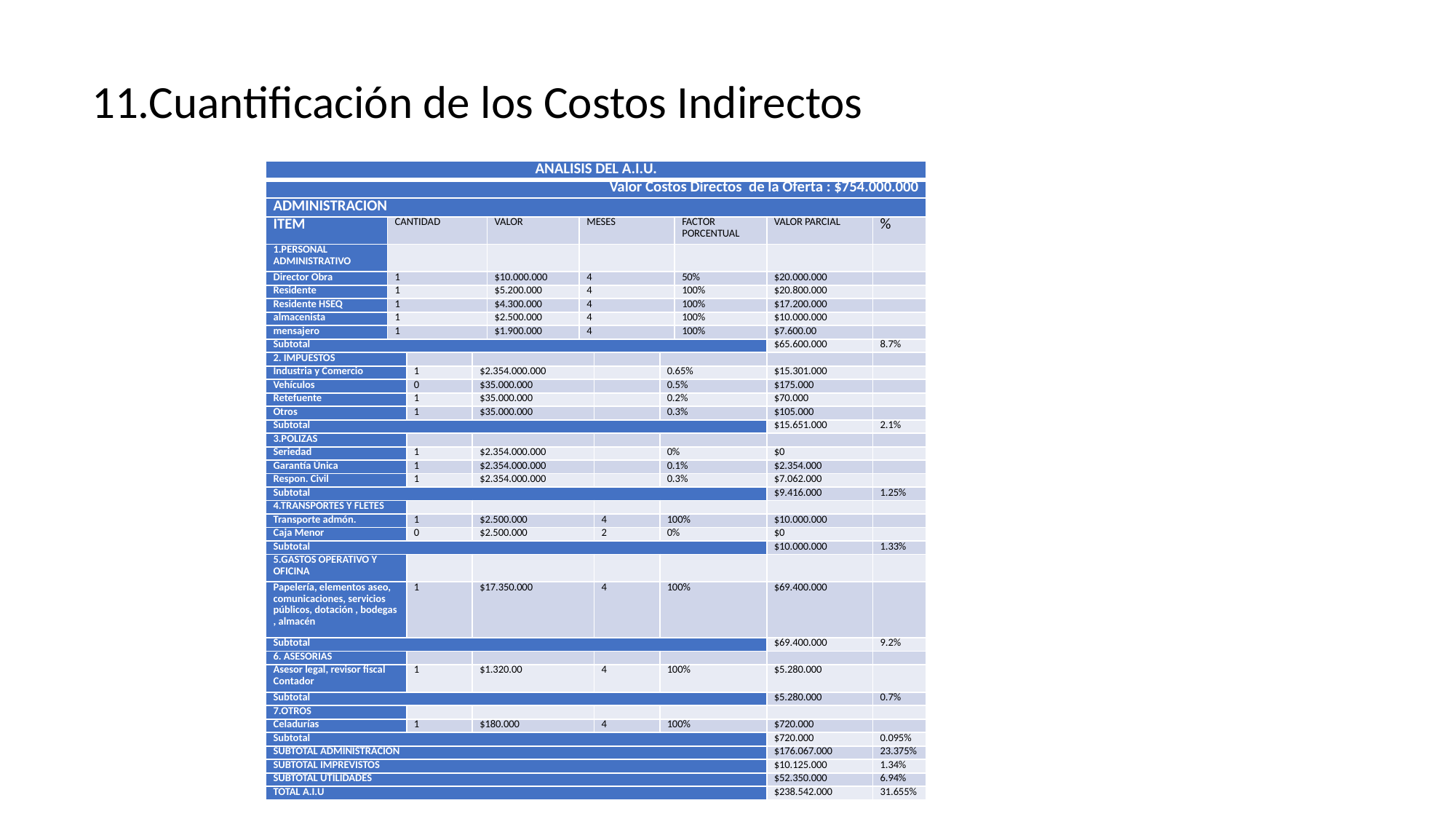

# 11.Cuantificación de los Costos Indirectos
| ANALISIS DEL A.I.U. |  |  |  |  |  |  |  |  |  |  |
| --- | --- | --- | --- | --- | --- | --- | --- | --- | --- | --- |
| Valor Costos Directos de la Oferta : $754.000.000 |  |  |  |  |  |  |  |  |  |  |
| ADMINISTRACION |  |  |  |  |  |  |  |  |  |  |
| ITEM | CANTIDAD |  |  | VALOR | MESES |  |  | FACTOR PORCENTUAL | VALOR PARCIAL | % |
| 1.PERSONAL ADMINISTRATIVO |  |  |  |  |  |  |  |  |  |  |
| Director Obra | 1 |  |  | $10.000.000 | 4 |  |  | 50% | $20.000.000 |  |
| Residente | 1 |  |  | $5.200.000 | 4 |  |  | 100% | $20.800.000 |  |
| Residente HSEQ | 1 |  |  | $4.300.000 | 4 |  |  | 100% | $17.200.000 |  |
| almacenista | 1 |  |  | $2.500.000 | 4 |  |  | 100% | $10.000.000 |  |
| mensajero | 1 |  |  | $1.900.000 | 4 |  |  | 100% | $7.600.00 |  |
| Subtotal |  |  |  |  |  |  |  |  | $65.600.000 | 8.7% |
| 2. IMPUESTOS |  |  |  |  |  |  |  |  |  |  |
| Industria y Comercio |  | 1 | $2.354.000.000 |  |  |  | 0.65% |  | $15.301.000 |  |
| Vehículos |  | 0 | $35.000.000 |  |  |  | 0.5% |  | $175.000 |  |
| Retefuente |  | 1 | $35.000.000 |  |  |  | 0.2% |  | $70.000 |  |
| Otros |  | 1 | $35.000.000 |  |  |  | 0.3% |  | $105.000 |  |
| Subtotal |  |  |  |  |  |  |  |  | $15.651.000 | 2.1% |
| 3.POLIZAS |  |  |  |  |  |  |  |  |  |  |
| Seriedad |  | 1 | $2.354.000.000 |  |  |  | 0% |  | $0 |  |
| Garantía Única |  | 1 | $2.354.000.000 |  |  |  | 0.1% |  | $2.354.000 |  |
| Respon. Civil |  | 1 | $2.354.000.000 |  |  |  | 0.3% |  | $7.062.000 |  |
| Subtotal |  |  |  |  |  |  |  |  | $9.416.000 | 1.25% |
| 4.TRANSPORTES Y FLETES |  |  |  |  |  |  |  |  |  |  |
| Transporte admón. |  | 1 | $2.500.000 |  |  | 4 | 100% |  | $10.000.000 |  |
| Caja Menor |  | 0 | $2.500.000 |  |  | 2 | 0% |  | $0 |  |
| Subtotal |  |  |  |  |  |  |  |  | $10.000.000 | 1.33% |
| 5.GASTOS OPERATIVO Y OFICINA |  |  |  |  |  |  |  |  |  |  |
| Papelería, elementos aseo, comunicaciones, servicios públicos, dotación , bodegas , almacén |  | 1 | $17.350.000 |  |  | 4 | 100% |  | $69.400.000 |  |
| Subtotal |  |  |  |  |  |  |  |  | $69.400.000 | 9.2% |
| 6. ASESORIAS |  |  |  |  |  |  |  |  |  |  |
| Asesor legal, revisor fiscal Contador |  | 1 | $1.320.00 |  |  | 4 | 100% |  | $5.280.000 |  |
| Subtotal |  |  |  |  |  |  |  |  | $5.280.000 | 0.7% |
| 7.OTROS |  |  |  |  |  |  |  |  |  |  |
| Celadurías |  | 1 | $180.000 |  |  | 4 | 100% |  | $720.000 |  |
| Subtotal |  |  |  |  |  |  |  |  | $720.000 | 0.095% |
| SUBTOTAL ADMINISTRACION |  |  |  |  |  |  |  |  | $176.067.000 | 23.375% |
| SUBTOTAL IMPREVISTOS |  |  |  |  |  |  |  |  | $10.125.000 | 1.34% |
| SUBTOTAL UTILIDADES |  |  |  |  |  |  |  |  | $52.350.000 | 6.94% |
| TOTAL A.I.U |  |  |  |  |  |  |  |  | $238.542.000 | 31.655% |